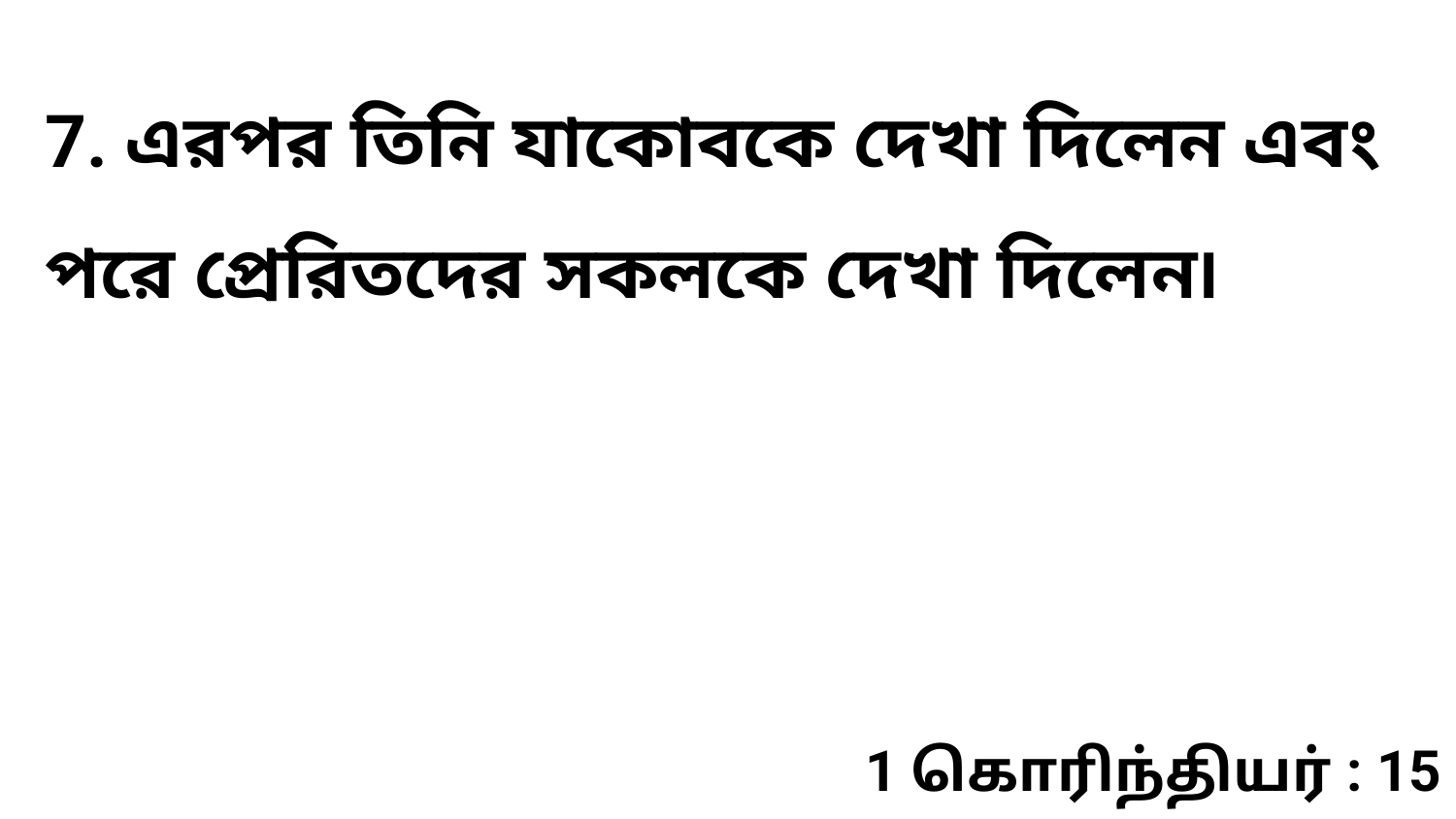

7. এরপর তিনি যাকোবকে দেখা দিলেন এবং পরে প্রেরিতদের সকলকে দেখা দিলেন৷
1 கொரிந்தியர் : 15